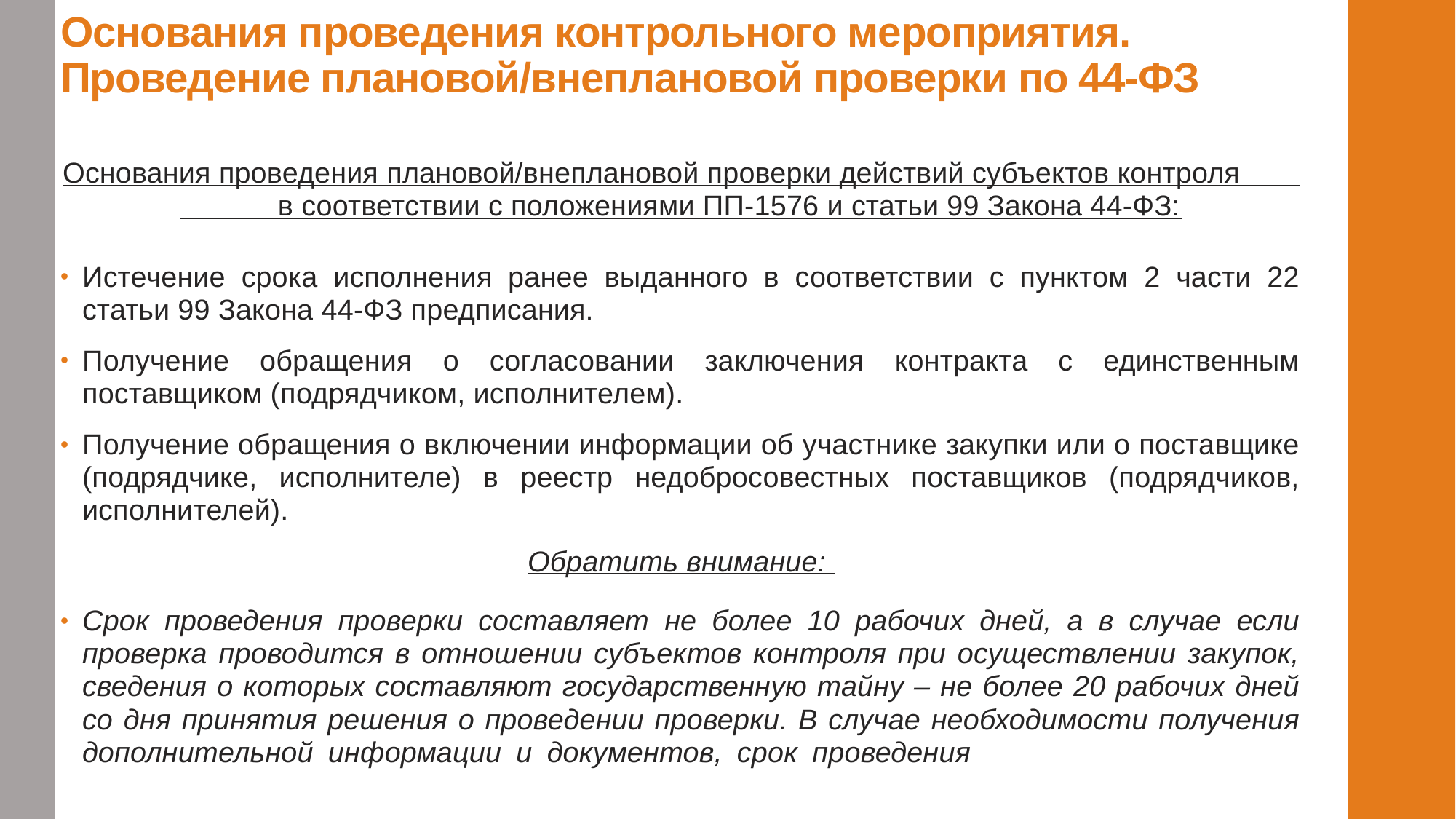

# Основания проведения контрольного мероприятия. Проведение плановой/внеплановой проверки по 44-ФЗ
Основания проведения плановой/внеплановой проверки действий субъектов контроля                    в соответствии с положениями ПП-1576 и статьи 99 Закона 44-ФЗ:

Истечение срока исполнения ранее выданного в соответствии с пунктом 2 части 22 статьи 99 Закона 44-ФЗ предписания.
Получение обращения о согласовании заключения контракта с единственным поставщиком (подрядчиком, исполнителем).
Получение обращения о включении информации об участнике закупки или о поставщике (подрядчике, исполнителе) в реестр недобросовестных поставщиков (подрядчиков, исполнителей).
Обратить внимание:

Срок проведения проверки составляет не более 10 рабочих дней, а в случае если проверка проводится в отношении субъектов контроля при осуществлении закупок, сведения о которых составляют государственную тайну – не более 20 рабочих дней со дня принятия решения о проведении проверки. В случае необходимости получения дополнительной информации и документов, срок проведения внеплановой проверки может быть продлен не более чем на 10 рабочих дней.